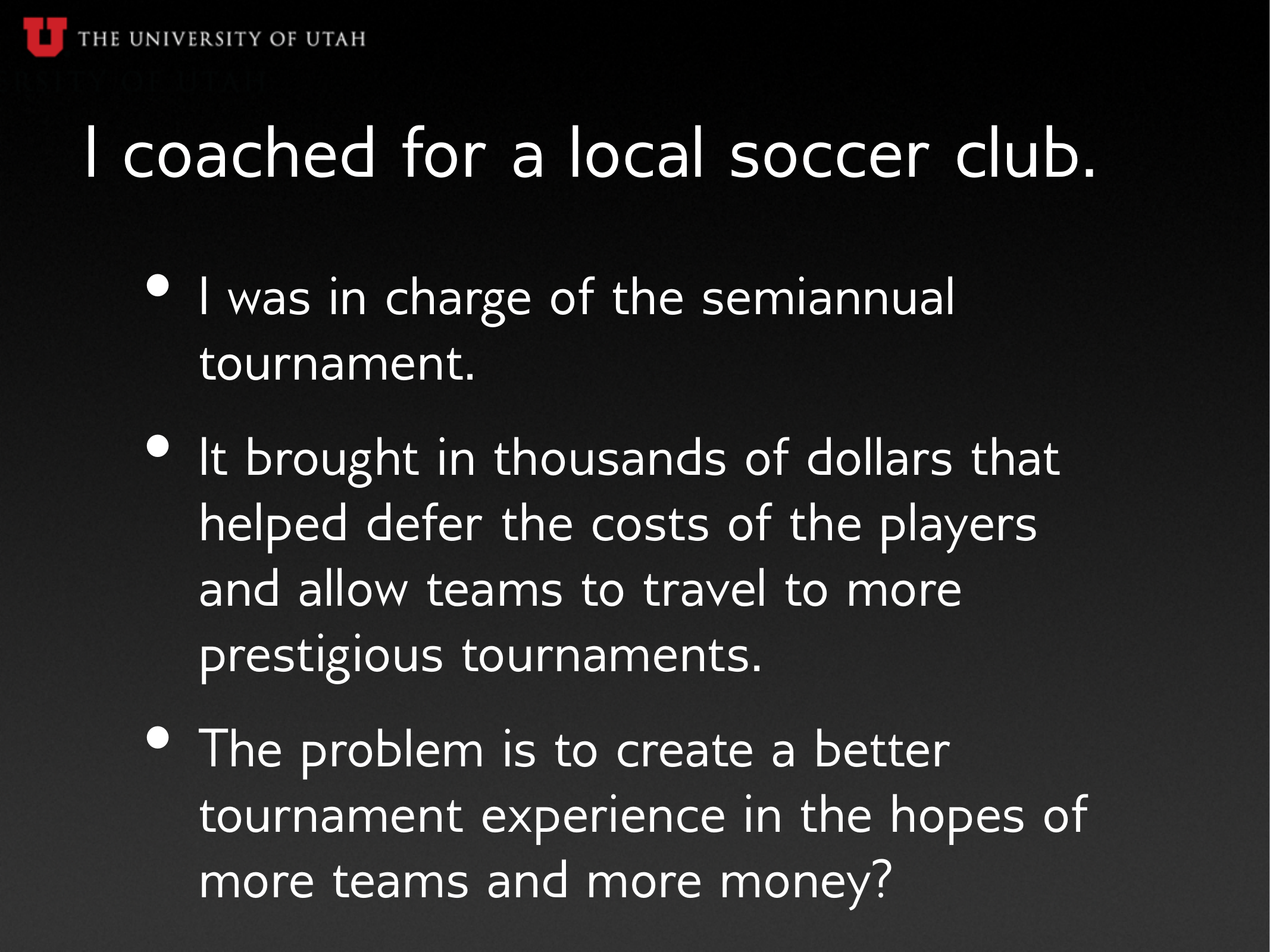

# I coached for a local soccer club.

I was in charge of the semiannual tournament.
It brought in thousands of dollars that helped defer the costs of the players and allow teams to travel to more prestigious tournaments.
The problem is to create a better tournament experience in the hopes of more teams and more money?